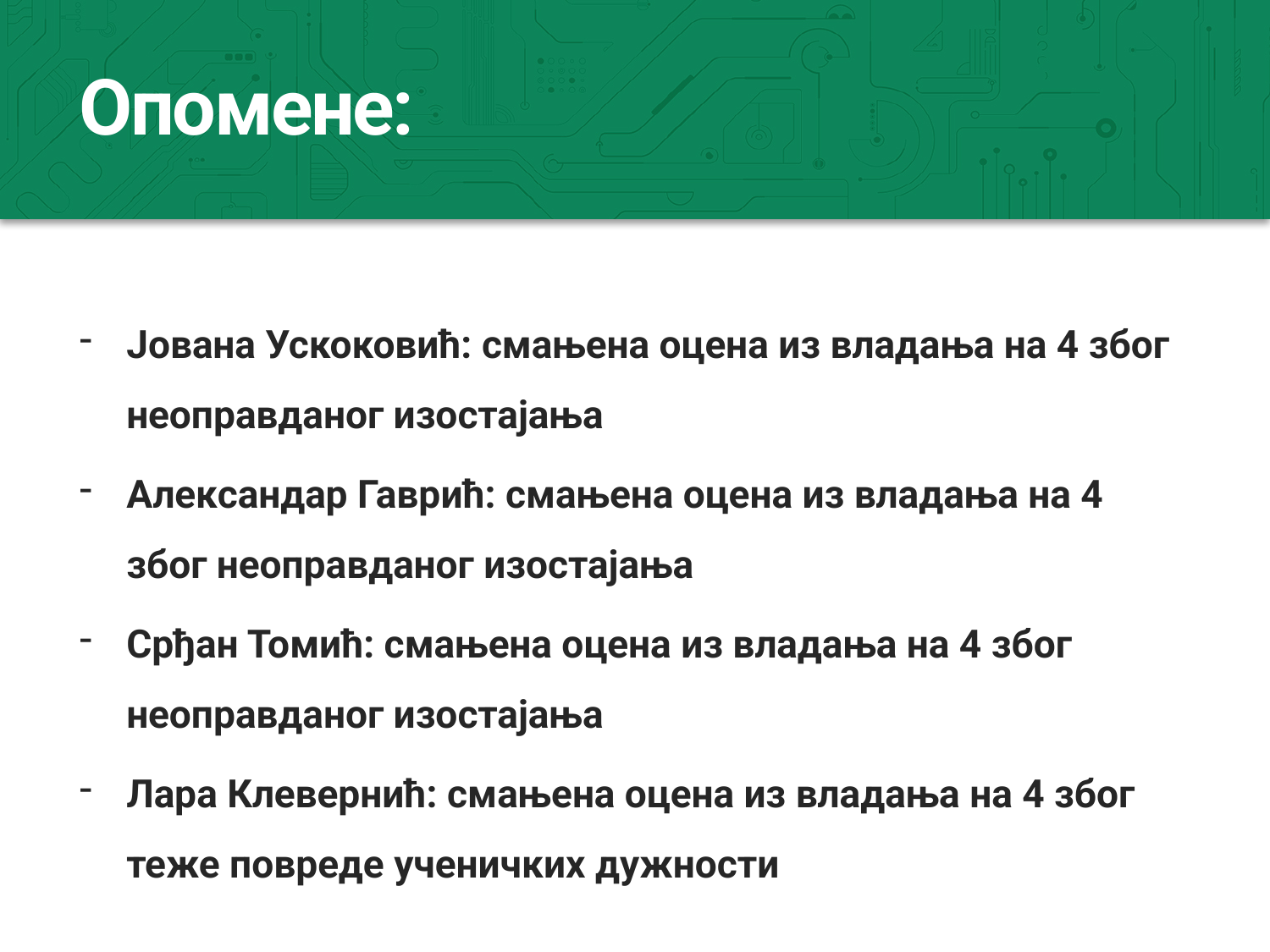

# Опомене:
Јована Ускоковић: смањена оцена из владања на 4 због неоправданог изостајања
Александар Гаврић: смањена оцена из владања на 4 због неоправданог изостајања
Срђан Томић: смањена оцена из владања на 4 због неоправданог изостајања
Лара Клевернић: смањена оцена из владања на 4 због теже повреде ученичких дужности